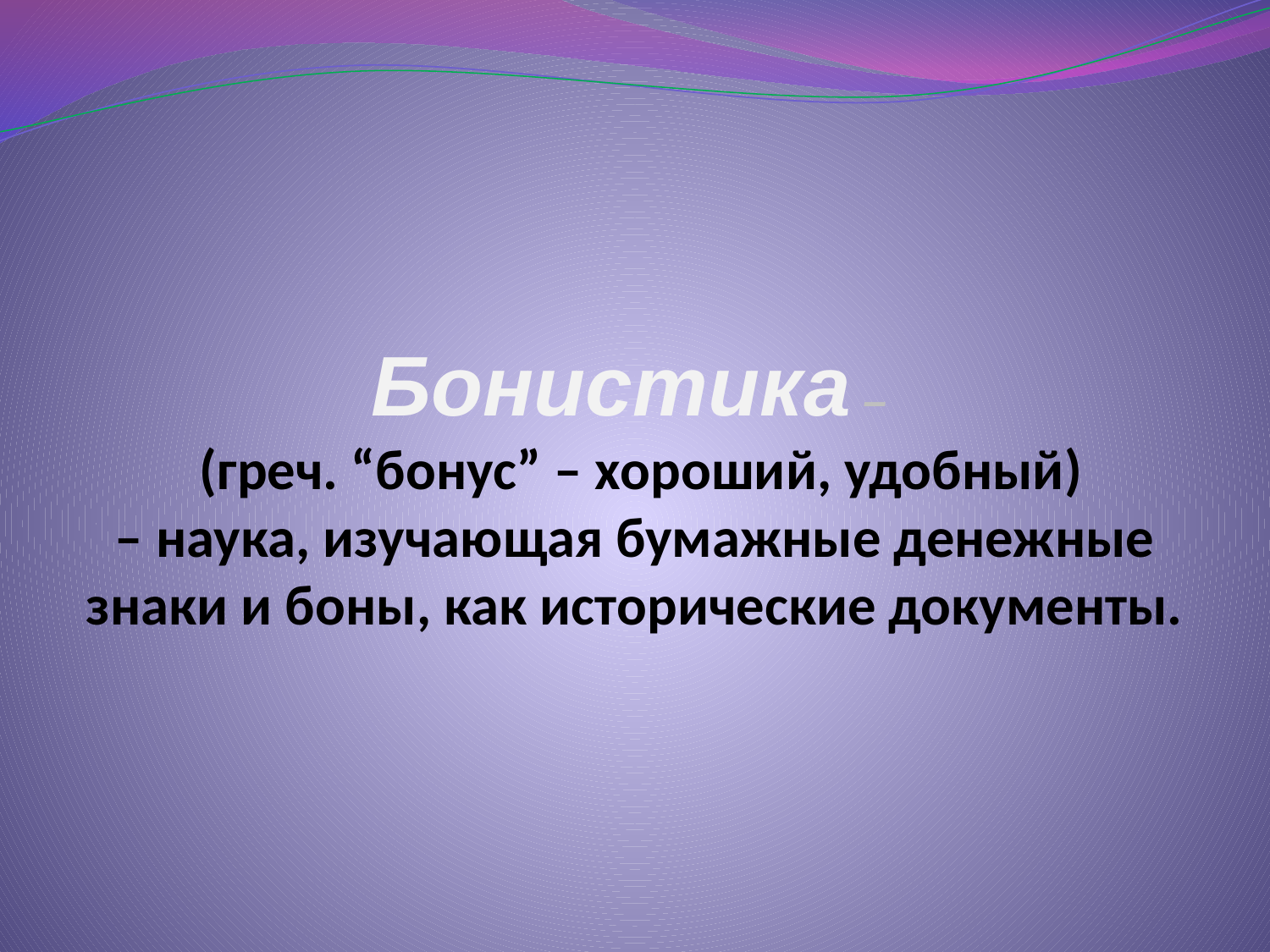

# Бонистика – (греч. “бонус” – хороший, удобный) – наука, изучающая бумажные денежные знаки и боны, как исторические документы.